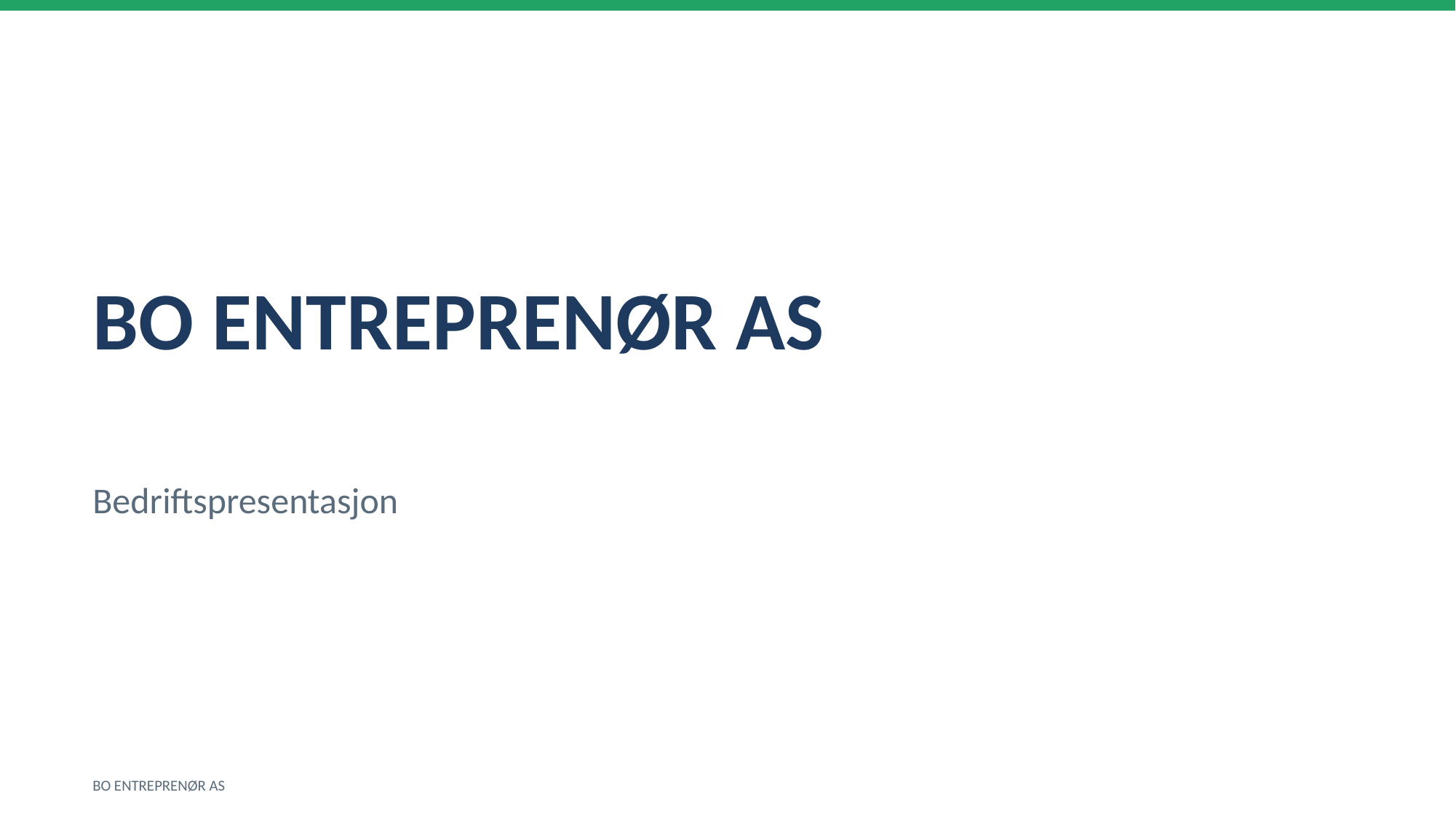

BO ENTREPRENØR AS
Bedriftspresentasjon
BO ENTREPRENØR AS